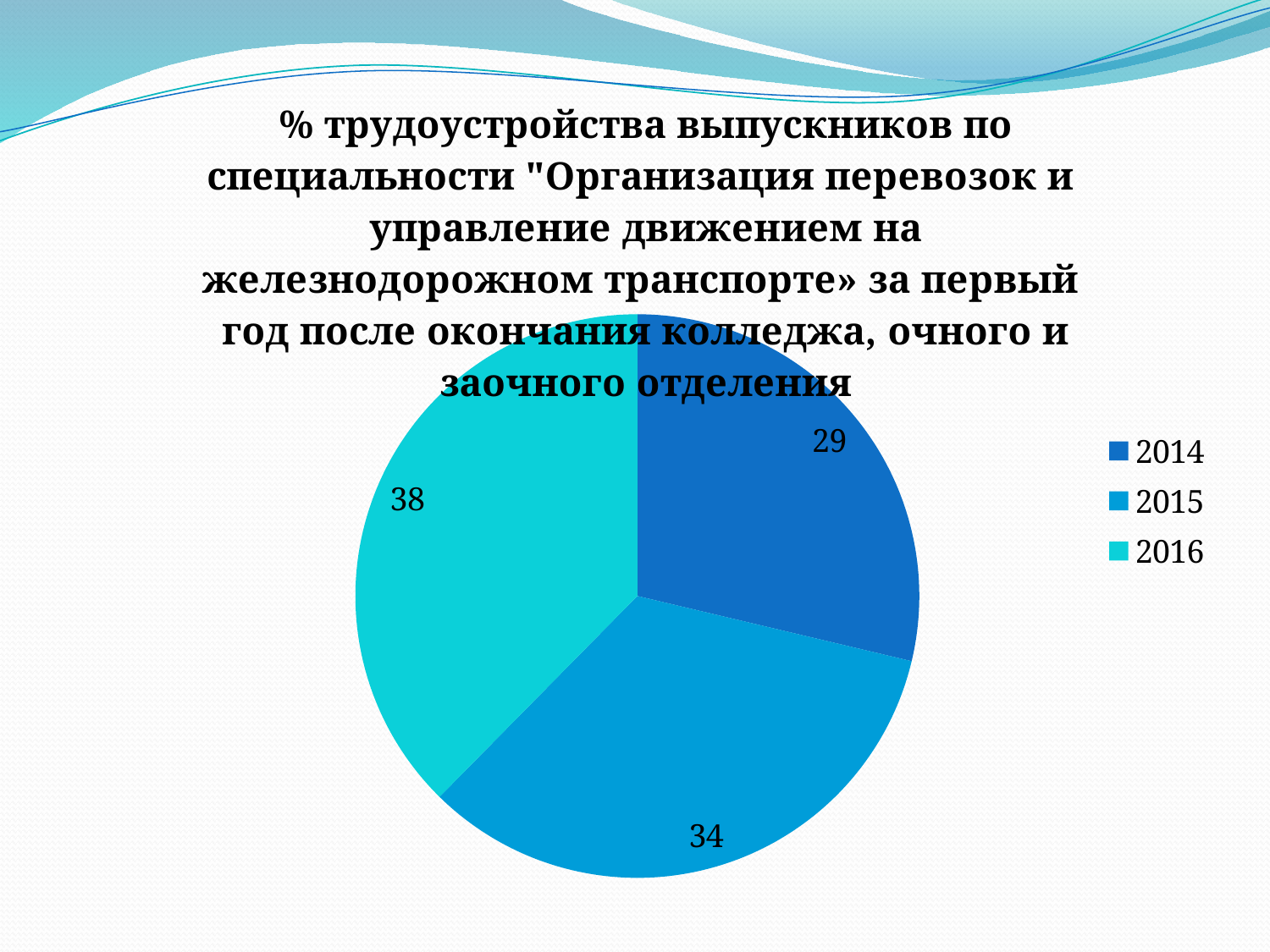

### Chart: % трудоустройства выпускников по специальности "Организация перевозок и  управление движением на железнодорожном транспорте» за первый  год после окончания колледжа, очного и заочного отделения

| Category | Трудоусроено выпускников по специальности "Организация перевозок управление движением на железнодорожном транспорте" |
|---|---|
| 2014 | 29.0 |
| 2015 | 34.0 |
| 2016 | 38.0 |